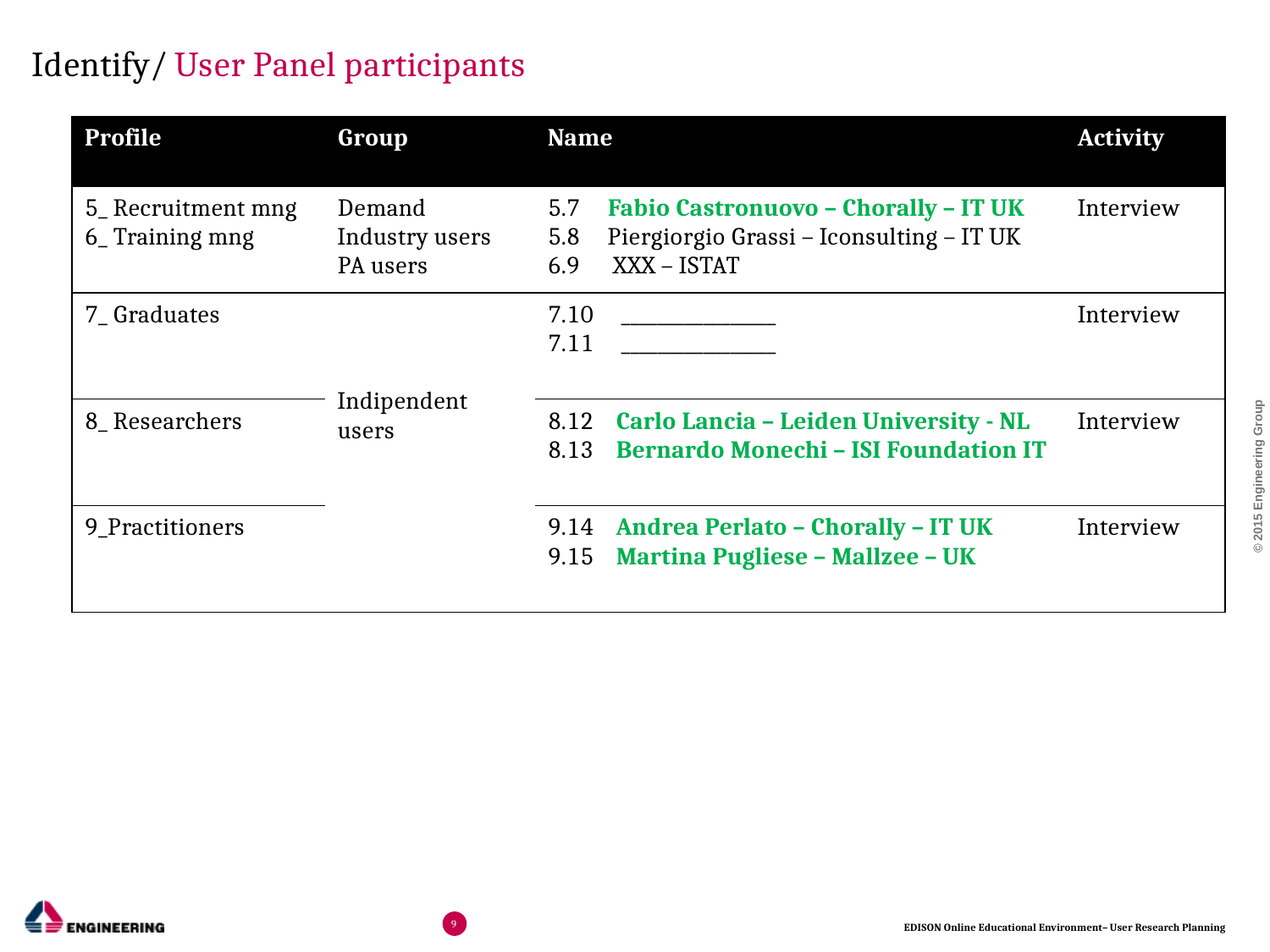

Identify/ User Panel participants
| Profile | Group | Name | Activity |
| --- | --- | --- | --- |
| 5\_ Recruitment mng 6\_ Training mng | Demand Industry users PA users | 5.7 Fabio Castronuovo – Chorally – IT UK 5.8 Piergiorgio Grassi – Iconsulting – IT UK 6.9 XXX – ISTAT | Interview |
| 7\_ Graduates | Indipendent users | 7.10 \_\_\_\_\_\_\_\_\_\_\_\_\_\_\_\_\_ 7.11 \_\_\_\_\_\_\_\_\_\_\_\_\_\_\_\_\_ | Interview |
| 8\_ Researchers |  | 8.12 Carlo Lancia – Leiden University - NL 8.13 Bernardo Monechi – ISI Foundation IT | Interview |
| 9\_Practitioners |  | 9.14 Andrea Perlato – Chorally – IT UK 9.15 Martina Pugliese – Mallzee – UK | Interview |
9